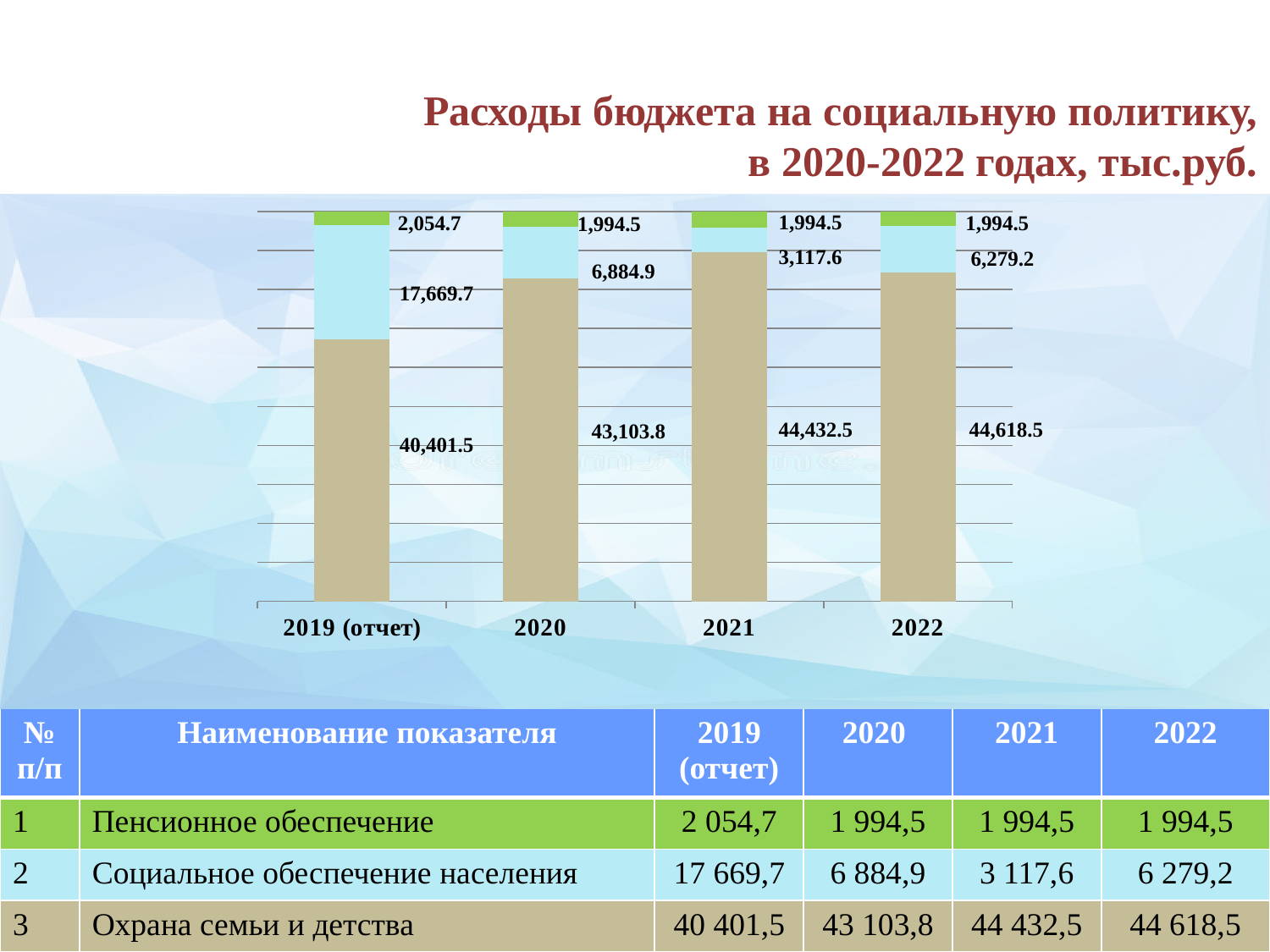

Расходы бюджета на социальную политику,
 в 2020-2022 годах, тыс.руб.

### Chart

| Category | 1004 | 1003 | 1001 |
|---|---|---|---|
| 2019 (отчет) | 40401.5 | 17669.7 | 2054.7 |
| 2020 | 43103.8 | 6884.9 | 1994.5 |
| 2021 | 44432.5 | 3117.6 | 1994.5 |
| 2022 | 44618.5 | 6279.2 | 1994.5 |

| № п/п | Наименование показателя | 2019 (отчет) | 2020 | 2021 | 2022 |
| --- | --- | --- | --- | --- | --- |
| 1 | Пенсионное обеспечение | 2 054,7 | 1 994,5 | 1 994,5 | 1 994,5 |
| 2 | Социальное обеспечение населения | 17 669,7 | 6 884,9 | 3 117,6 | 6 279,2 |
| 3 | Охрана семьи и детства | 40 401,5 | 43 103,8 | 44 432,5 | 44 618,5 |